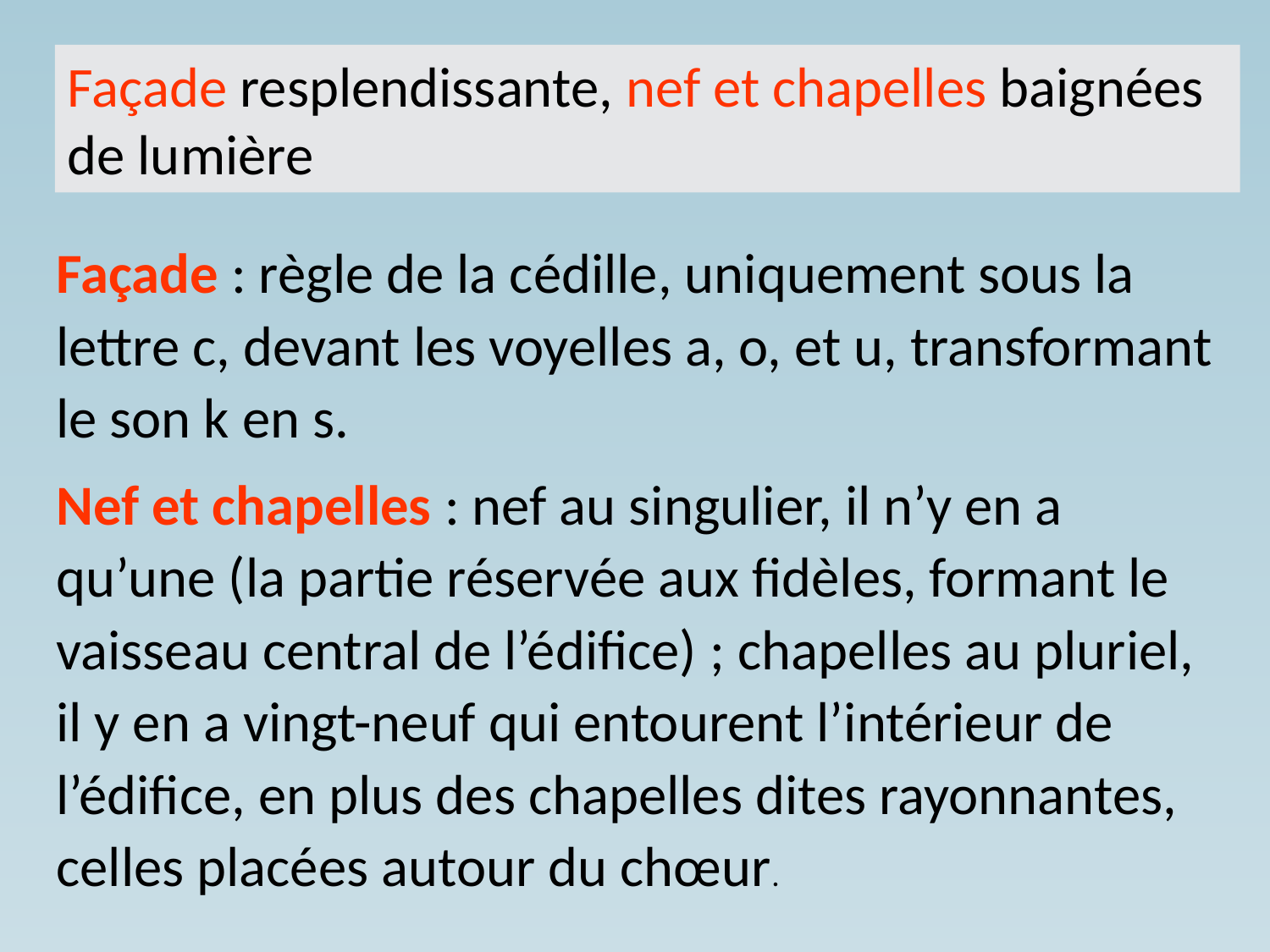

Façade resplendissante, nef et chapelles baignées de lumière
Façade : règle de la cédille, uniquement sous la lettre c, devant les voyelles a, o, et u, transformant le son k en s.
Nef et chapelles : nef au singulier, il n’y en a qu’une (la partie réservée aux fidèles, formant le vaisseau central de l’édifice) ; chapelles au pluriel, il y en a vingt-neuf qui entourent l’intérieur de l’édifice, en plus des chapelles dites rayonnantes, celles placées autour du chœur.